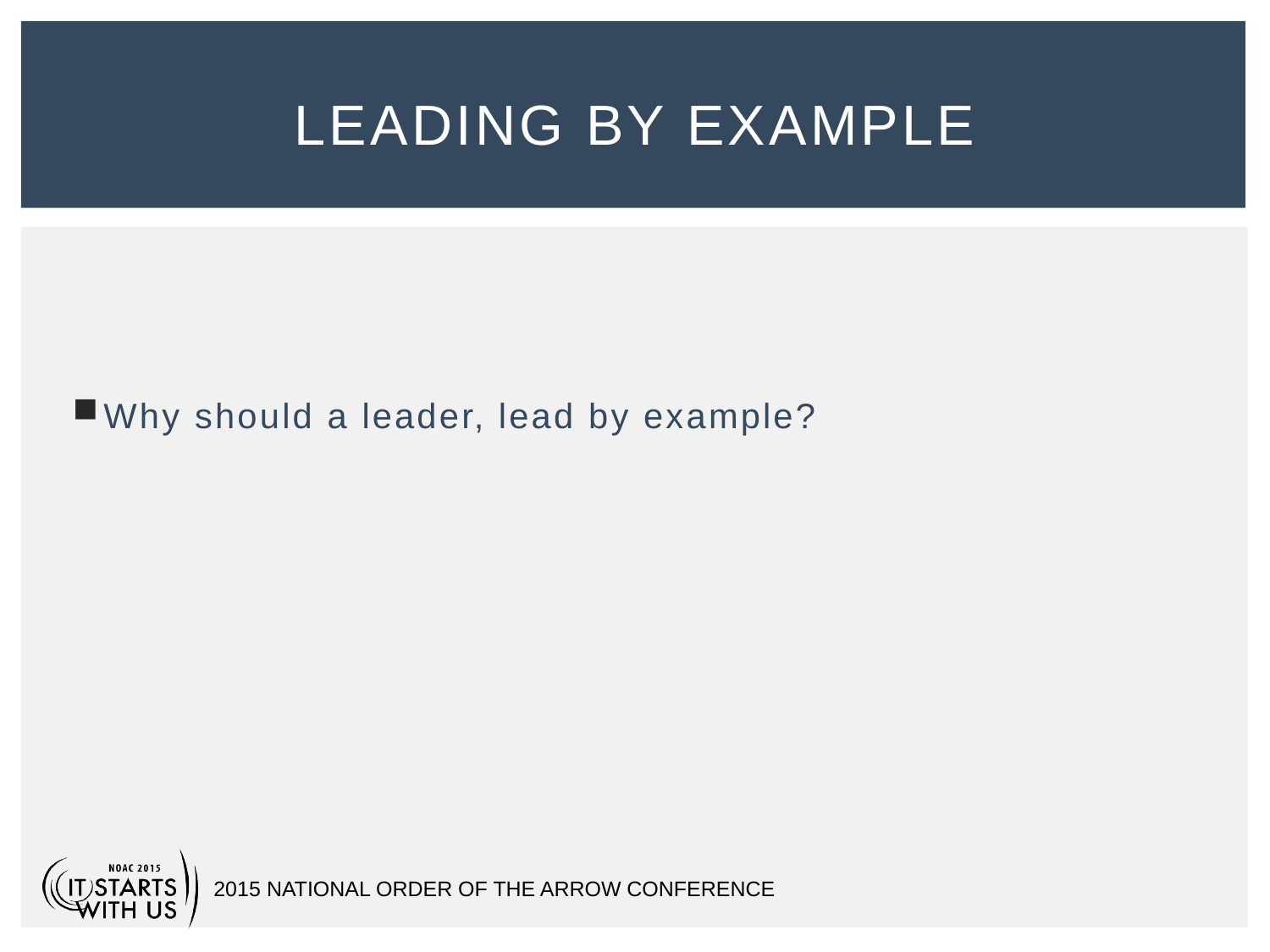

# Leading by example

Why should a leader, lead by example?